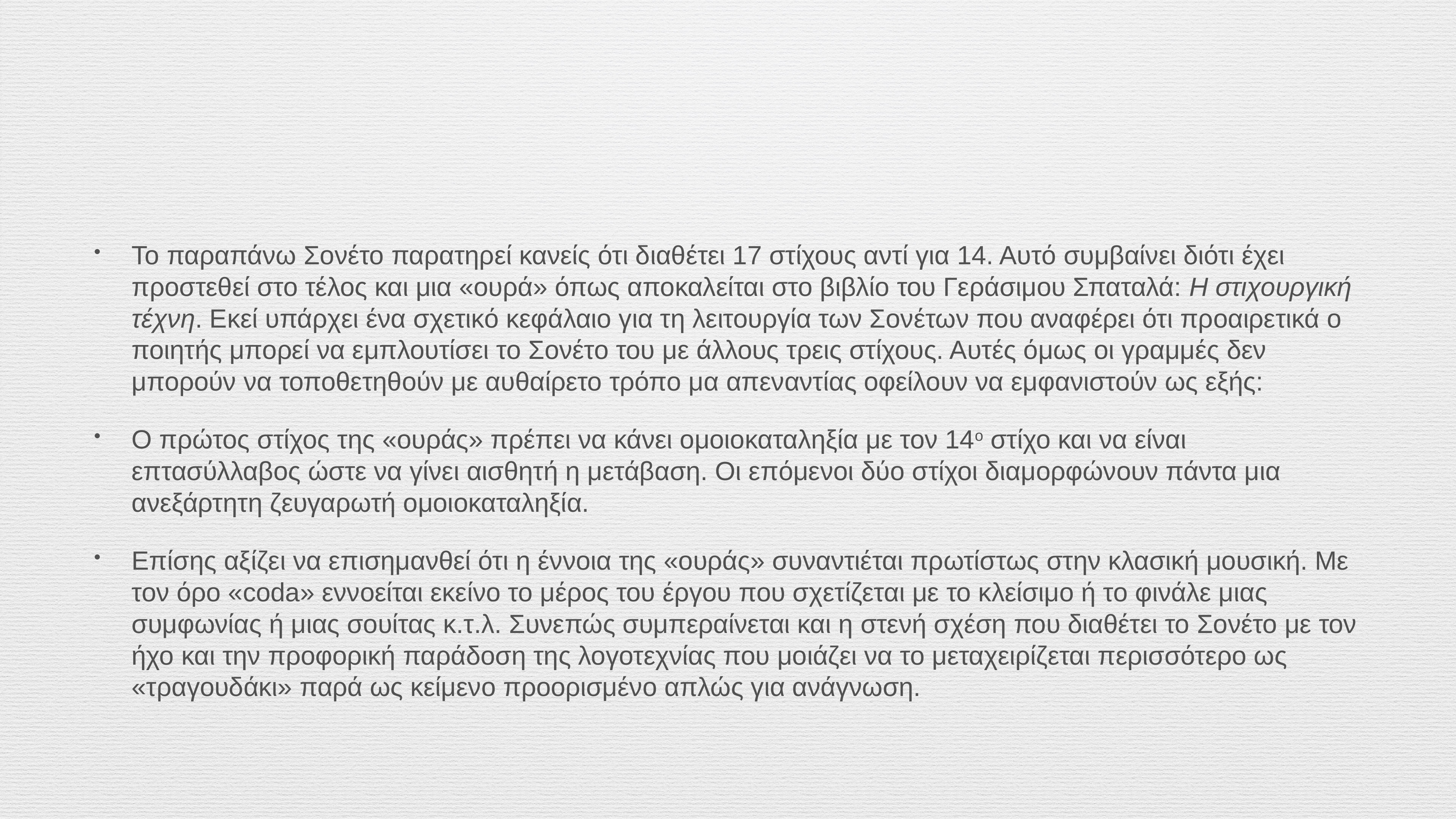

Το παραπάνω Σονέτο παρατηρεί κανείς ότι διαθέτει 17 στίχους αντί για 14. Αυτό συμβαίνει διότι έχει προστεθεί στο τέλος και μια «ουρά» όπως αποκαλείται στο βιβλίο του Γεράσιμου Σπαταλά: Η στιχουργική τέχνη. Εκεί υπάρχει ένα σχετικό κεφάλαιο για τη λειτουργία των Σονέτων που αναφέρει ότι προαιρετικά ο ποιητής μπορεί να εμπλουτίσει το Σονέτο του με άλλους τρεις στίχους. Αυτές όμως οι γραμμές δεν μπορούν να τοποθετηθούν με αυθαίρετο τρόπο μα απεναντίας οφείλουν να εμφανιστούν ως εξής:
Ο πρώτος στίχος της «ουράς» πρέπει να κάνει ομοιοκαταληξία με τον 14ο στίχο και να είναι επτασύλλαβος ώστε να γίνει αισθητή η μετάβαση. Οι επόμενοι δύο στίχοι διαμορφώνουν πάντα μια ανεξάρτητη ζευγαρωτή ομοιοκαταληξία.
Επίσης αξίζει να επισημανθεί ότι η έννοια της «ουράς» συναντιέται πρωτίστως στην κλασική μουσική. Με τον όρο «coda» εννοείται εκείνο το μέρος του έργου που σχετίζεται με το κλείσιμο ή το φινάλε μιας συμφωνίας ή μιας σουίτας κ.τ.λ. Συνεπώς συμπεραίνεται και η στενή σχέση που διαθέτει το Σονέτο με τον ήχο και την προφορική παράδοση της λογοτεχνίας που μοιάζει να το μεταχειρίζεται περισσότερο ως «τραγουδάκι» παρά ως κείμενο προορισμένο απλώς για ανάγνωση.